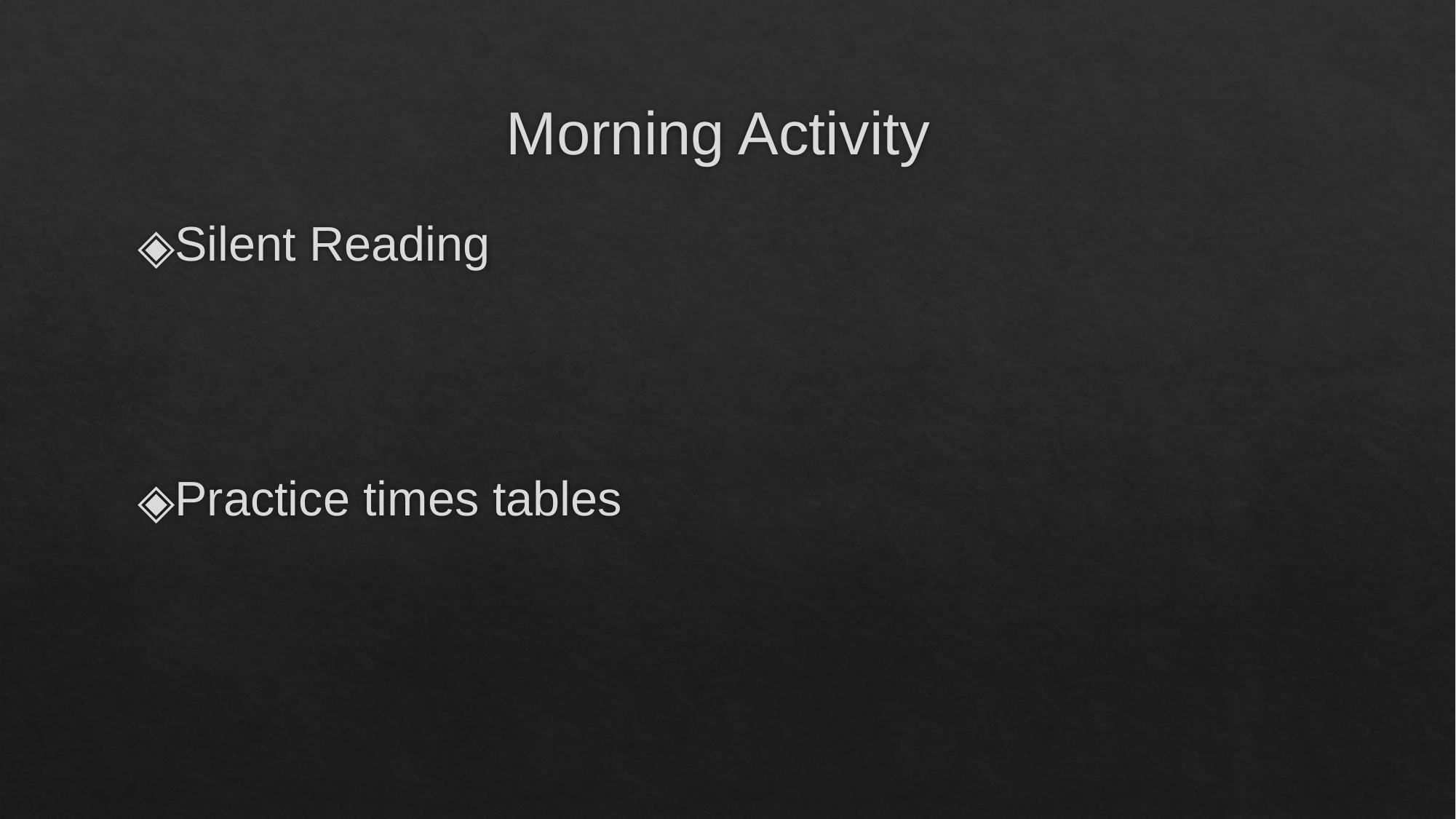

# Morning Activity
Silent Reading

Practice times tables